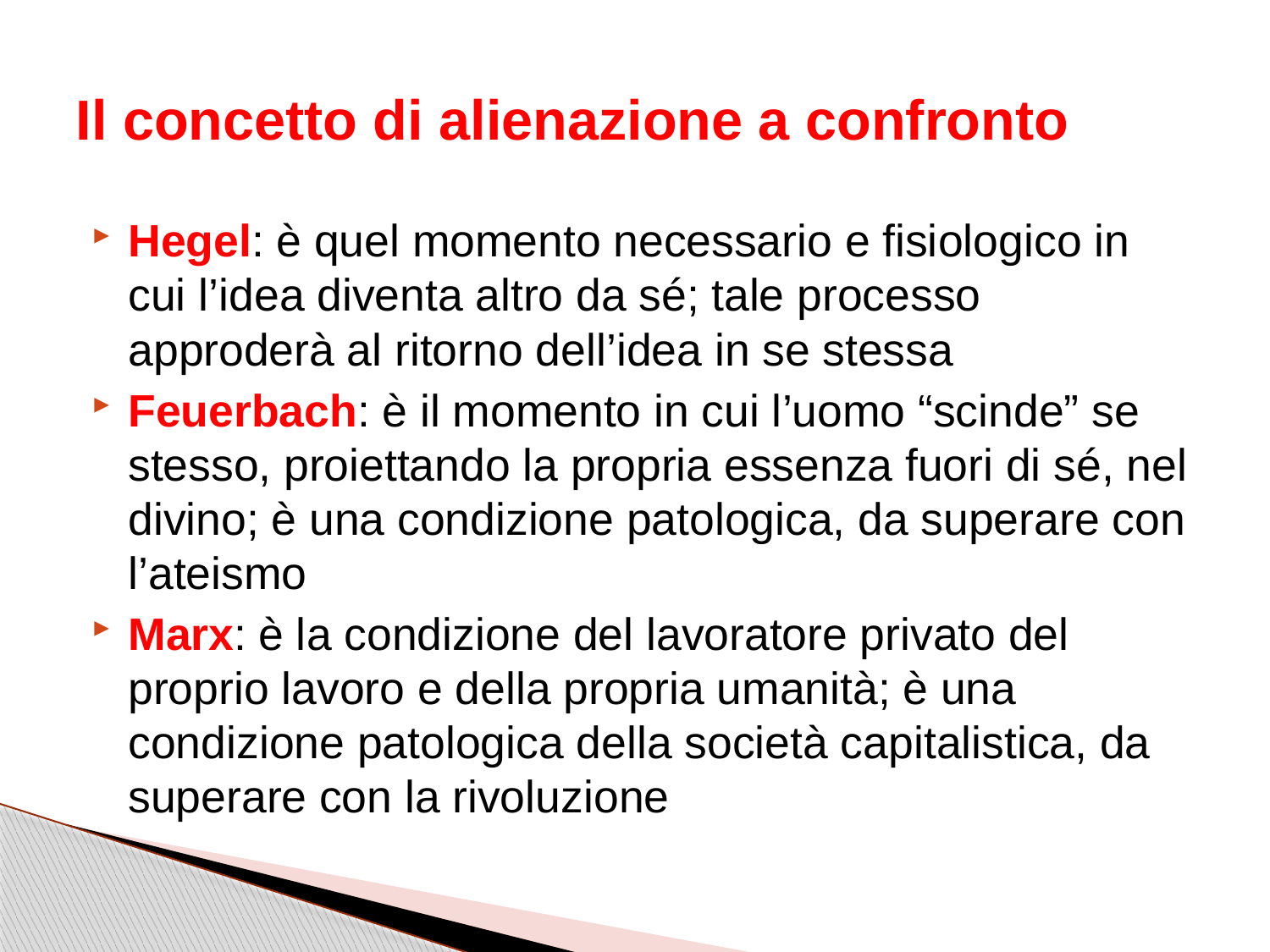

# Il concetto di alienazione a confronto
Hegel: è quel momento necessario e fisiologico in cui l’idea diventa altro da sé; tale processo approderà al ritorno dell’idea in se stessa
Feuerbach: è il momento in cui l’uomo “scinde” se stesso, proiettando la propria essenza fuori di sé, nel divino; è una condizione patologica, da superare con l’ateismo
Marx: è la condizione del lavoratore privato del proprio lavoro e della propria umanità; è una condizione patologica della società capitalistica, da superare con la rivoluzione